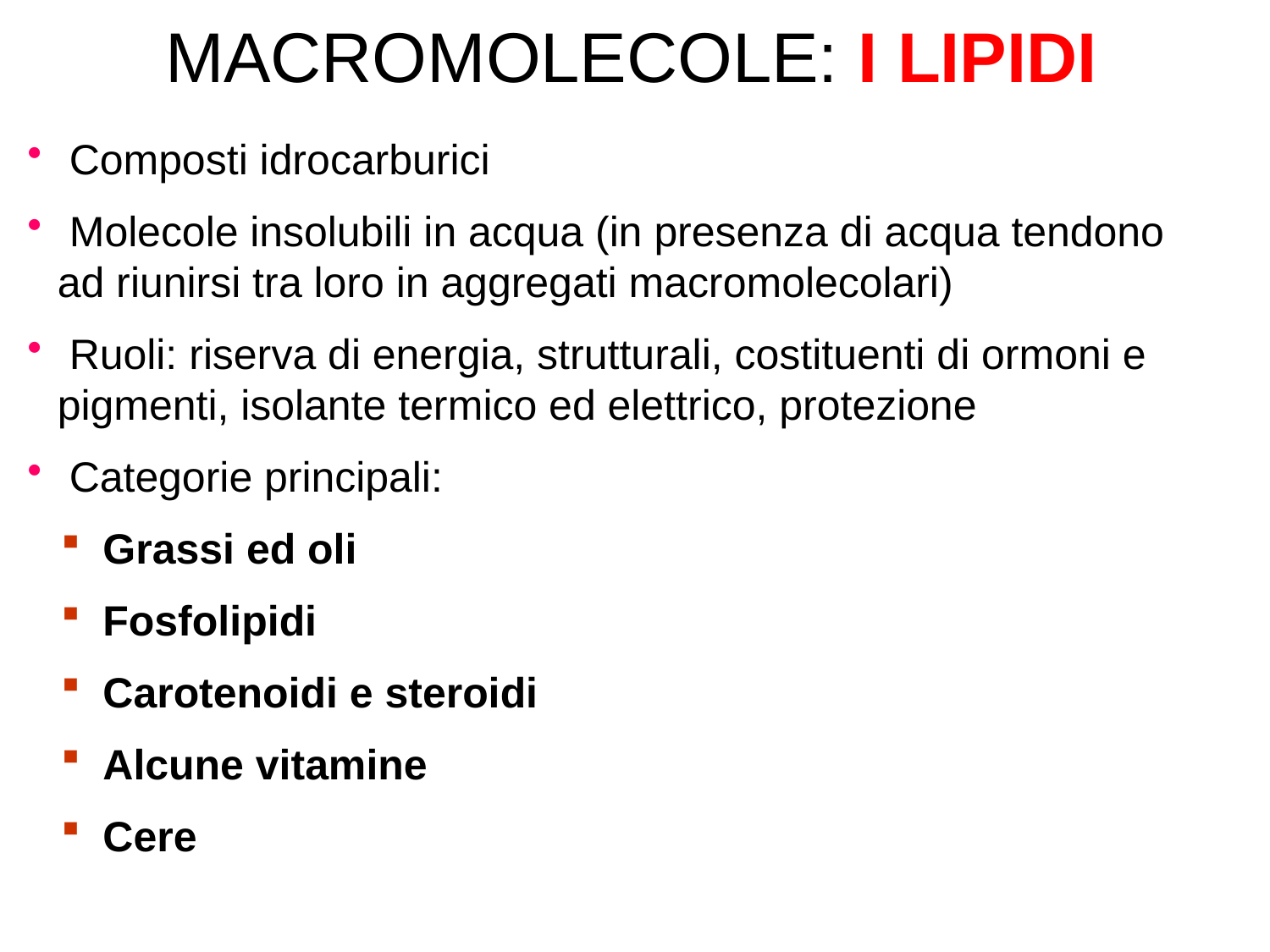

MACROMOLECOLE: I LIPIDI
 Composti idrocarburici
 Molecole insolubili in acqua (in presenza di acqua tendono ad riunirsi tra loro in aggregati macromolecolari)
 Ruoli: riserva di energia, strutturali, costituenti di ormoni e pigmenti, isolante termico ed elettrico, protezione
 Categorie principali:
 Grassi ed oli
 Fosfolipidi
 Carotenoidi e steroidi
 Alcune vitamine
 Cere